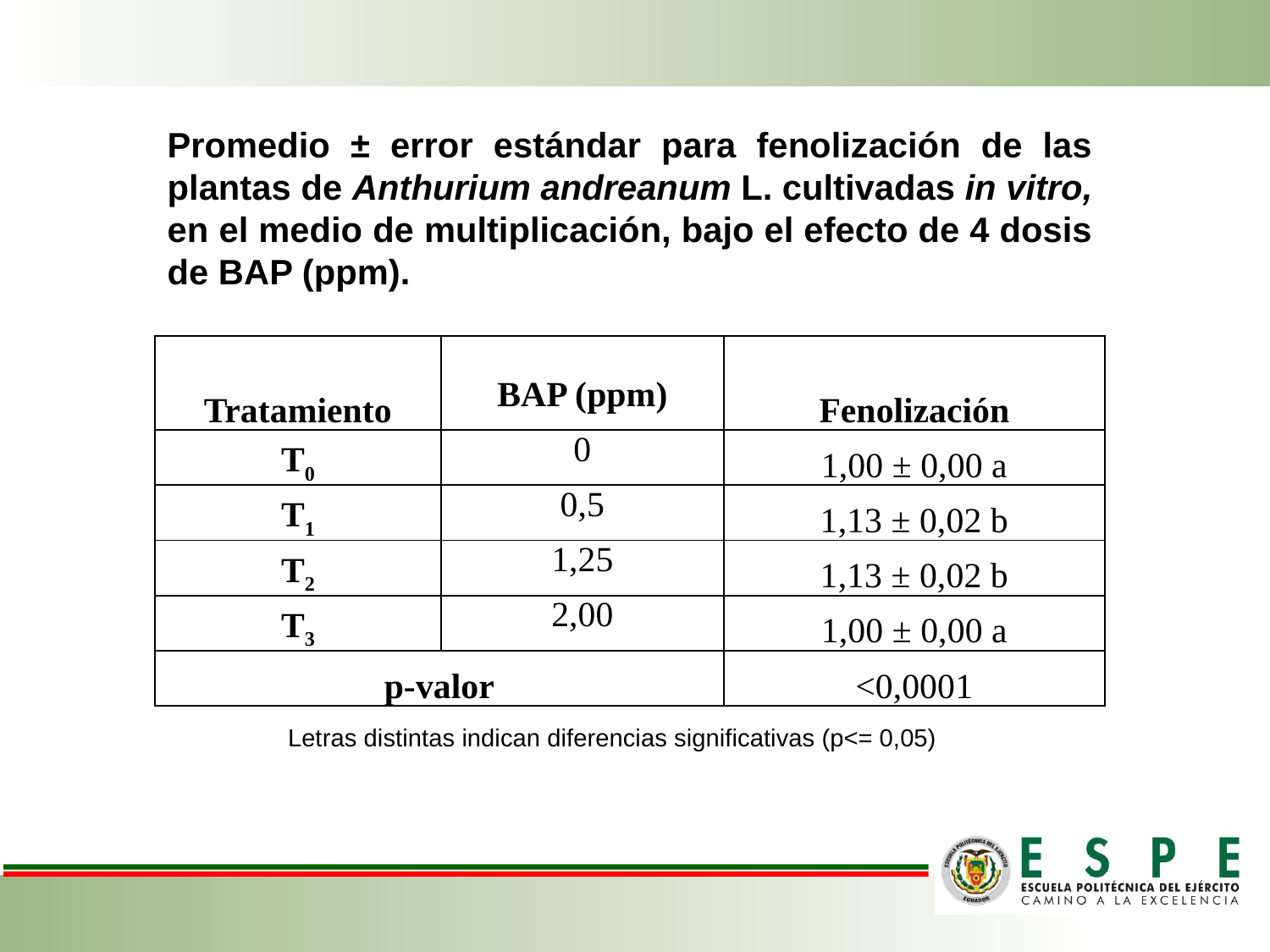

Promedio ± error estándar para fenolización de las plantas de Anthurium andreanum L. cultivadas in vitro, en el medio de multiplicación, bajo el efecto de 4 dosis de BAP (ppm).
| Tratamiento | BAP (ppm) | Fenolización |
| --- | --- | --- |
| T0 | 0 | 1,00 ± 0,00 a |
| T1 | 0,5 | 1,13 ± 0,02 b |
| T2 | 1,25 | 1,13 ± 0,02 b |
| T3 | 2,00 | 1,00 ± 0,00 a |
| p-valor |  | <0,0001 |
Letras distintas indican diferencias significativas (p<= 0,05)